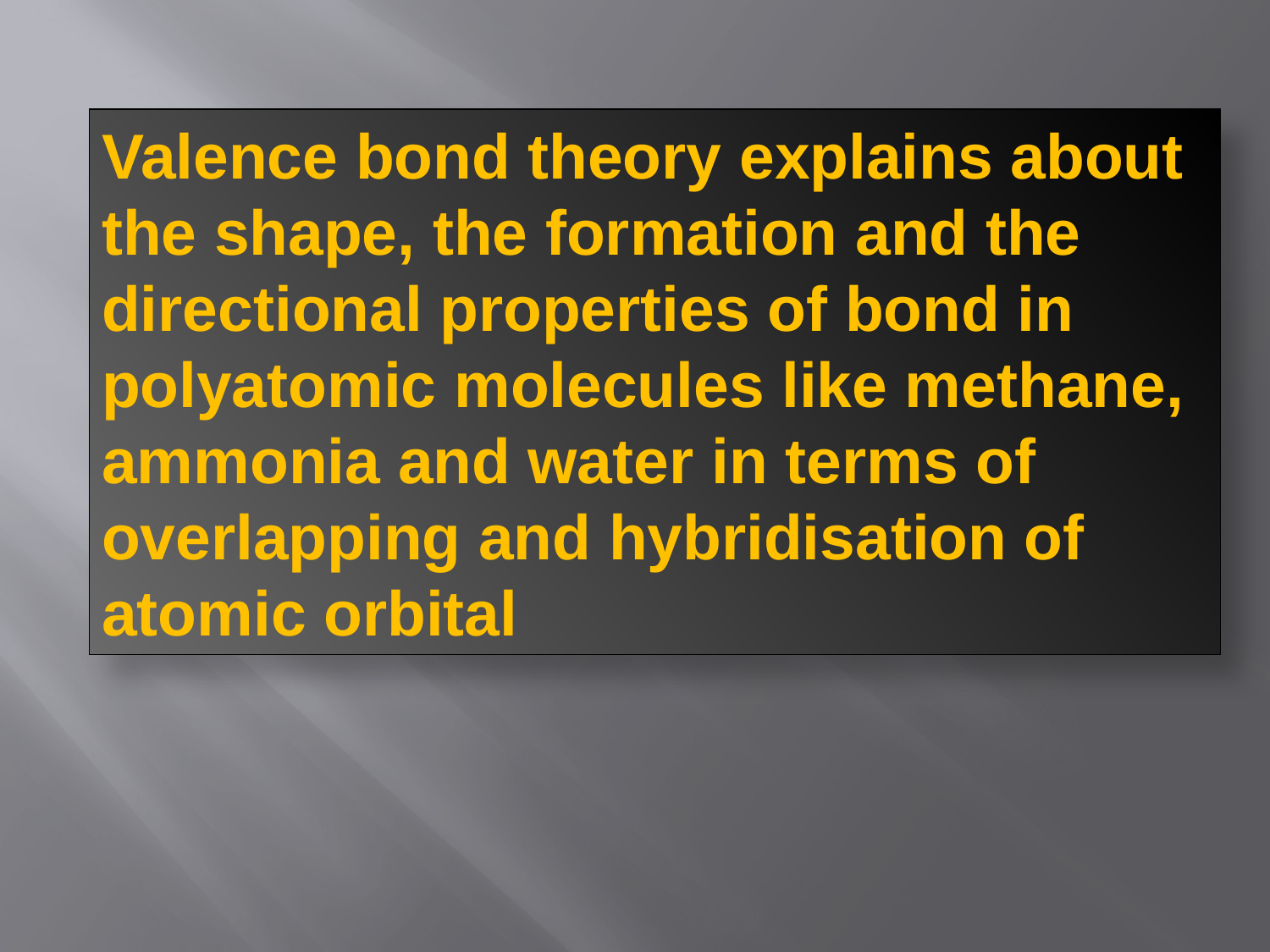

Valence bond theory explains about the shape, the formation and the directional properties of bond in polyatomic molecules like methane, ammonia and water in terms of overlapping and hybridisation of atomic orbital